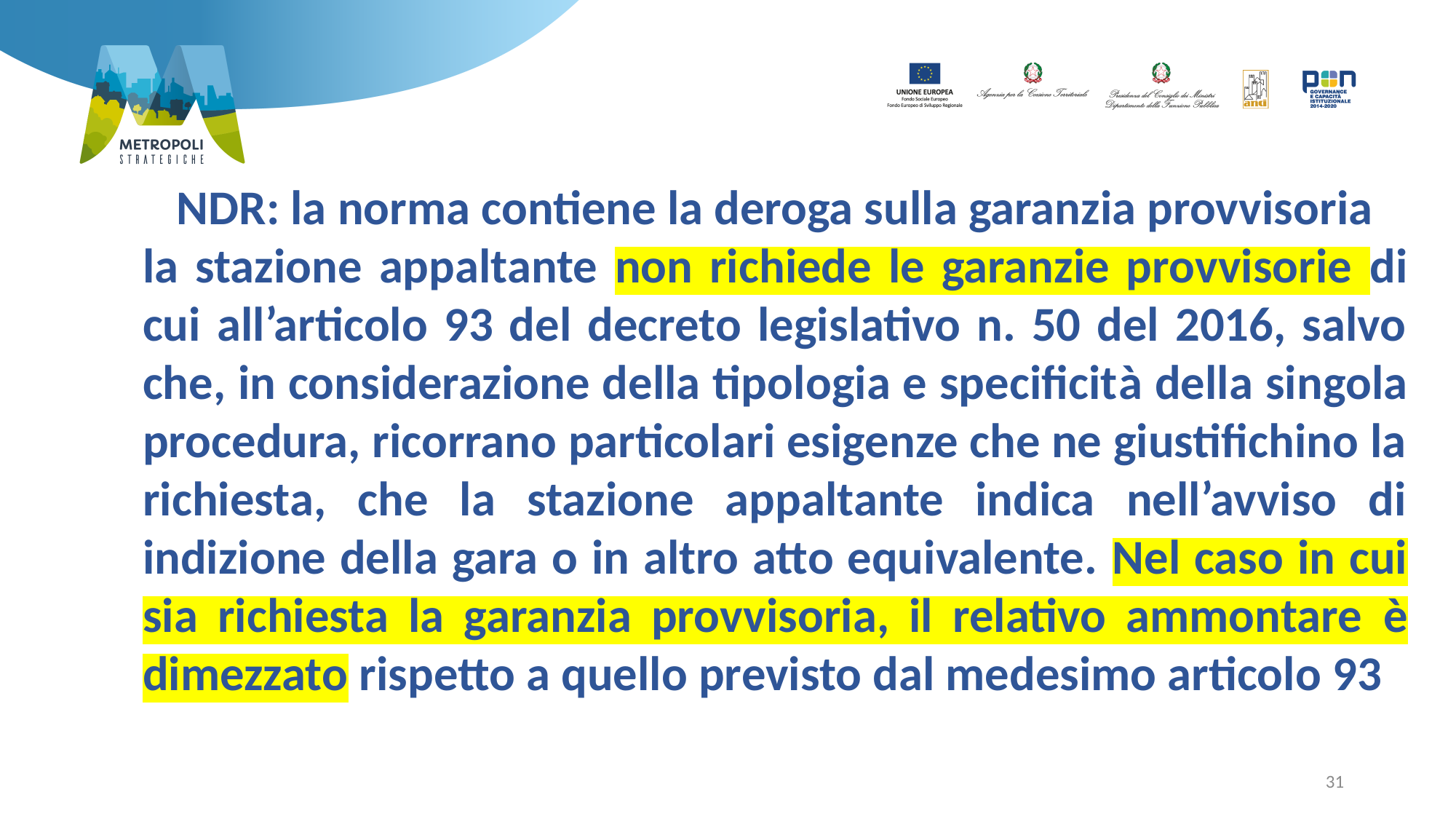

NDR: la norma contiene la deroga sulla garanzia provvisoria
la stazione appaltante non richiede le garanzie provvisorie di cui all’articolo 93 del decreto legislativo n. 50 del 2016, salvo che, in considerazione della tipologia e specificità della singola procedura, ricorrano particolari esigenze che ne giustifichino la richiesta, che la stazione appaltante indica nell’avviso di indizione della gara o in altro atto equivalente. Nel caso in cui sia richiesta la garanzia provvisoria, il relativo ammontare è dimezzato rispetto a quello previsto dal medesimo articolo 93

31